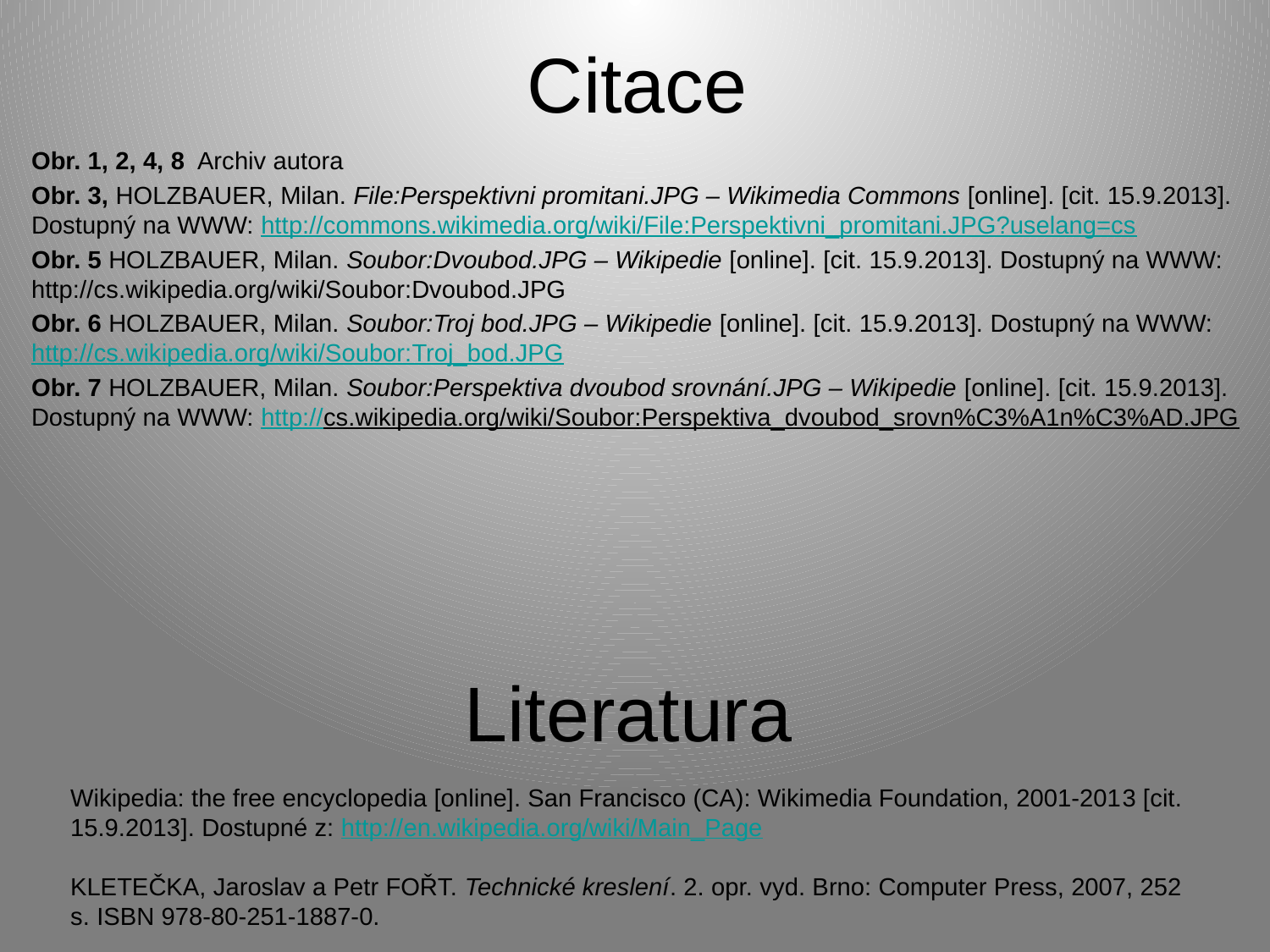

# Citace
Obr. 1, 2, 4, 8  Archiv autora
Obr. 3, HOLZBAUER, Milan. File:Perspektivni promitani.JPG – Wikimedia Commons [online]. [cit. 15.9.2013]. Dostupný na WWW: http://commons.wikimedia.org/wiki/File:Perspektivni_promitani.JPG?uselang=cs
Obr. 5 HOLZBAUER, Milan. Soubor:Dvoubod.JPG – Wikipedie [online]. [cit. 15.9.2013]. Dostupný na WWW: http://cs.wikipedia.org/wiki/Soubor:Dvoubod.JPG
Obr. 6 HOLZBAUER, Milan. Soubor:Troj bod.JPG – Wikipedie [online]. [cit. 15.9.2013]. Dostupný na WWW: http://cs.wikipedia.org/wiki/Soubor:Troj_bod.JPG
Obr. 7 HOLZBAUER, Milan. Soubor:Perspektiva dvoubod srovnání.JPG – Wikipedie [online]. [cit. 15.9.2013]. Dostupný na WWW: http://cs.wikipedia.org/wiki/Soubor:Perspektiva_dvoubod_srovn%C3%A1n%C3%AD.JPG
Literatura
Wikipedia: the free encyclopedia [online]. San Francisco (CA): Wikimedia Foundation, 2001-2013 [cit.  15.9.2013]. Dostupné z: http://en.wikipedia.org/wiki/Main_Page

KLETEČKA, Jaroslav a Petr FOŘT. Technické kreslení. 2. opr. vyd. Brno: Computer Press, 2007, 252 s. ISBN 978-80-251-1887-0.